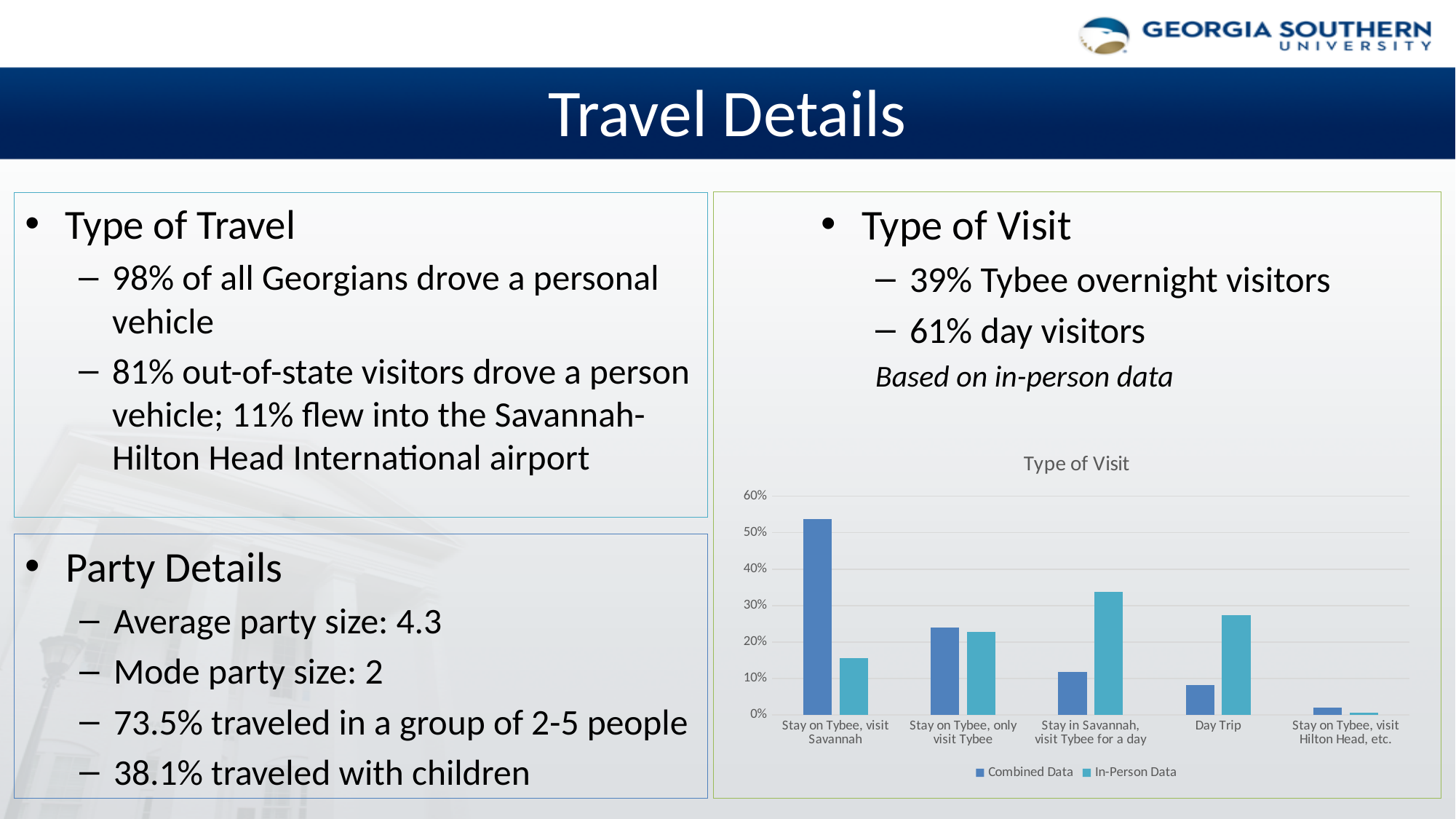

# Travel Details
Type of Travel
98% of all Georgians drove a personal vehicle
81% out-of-state visitors drove a person vehicle; 11% flew into the Savannah-Hilton Head International airport

Type of Visit
39% Tybee overnight visitors
61% day visitors
Based on in-person data

### Chart: Type of Visit

| Category | Combined Data | In-Person Data |
|---|---|---|
| Stay on Tybee, visit Savannah | 0.538 | 0.156 |
| Stay on Tybee, only visit Tybee | 0.24 | 0.227 |
| Stay in Savannah, visit Tybee for a day | 0.119 | 0.337 |
| Day Trip | 0.083 | 0.273 |
| Stay on Tybee, visit Hilton Head, etc. | 0.02 | 0.007 |
Party Details
Average party size: 4.3
Mode party size: 2
73.5% traveled in a group of 2-5 people
38.1% traveled with children